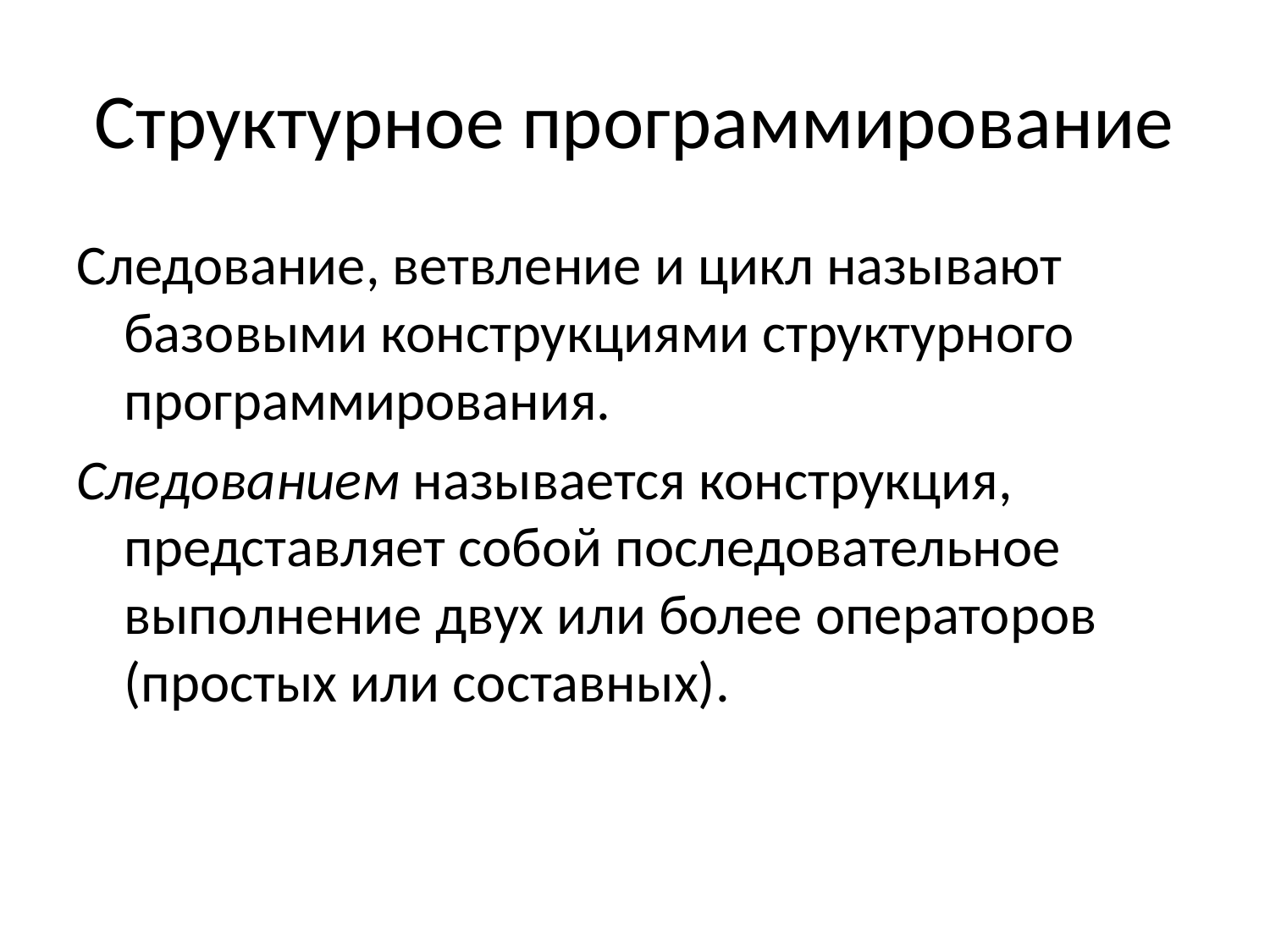

# Структурное программирование
Следование, ветвление и цикл называют базовыми конструкциями структурного программирования.
Следованием называется конструкция, представляет собой последовательное выполнение двух или более операторов (простых или составных).